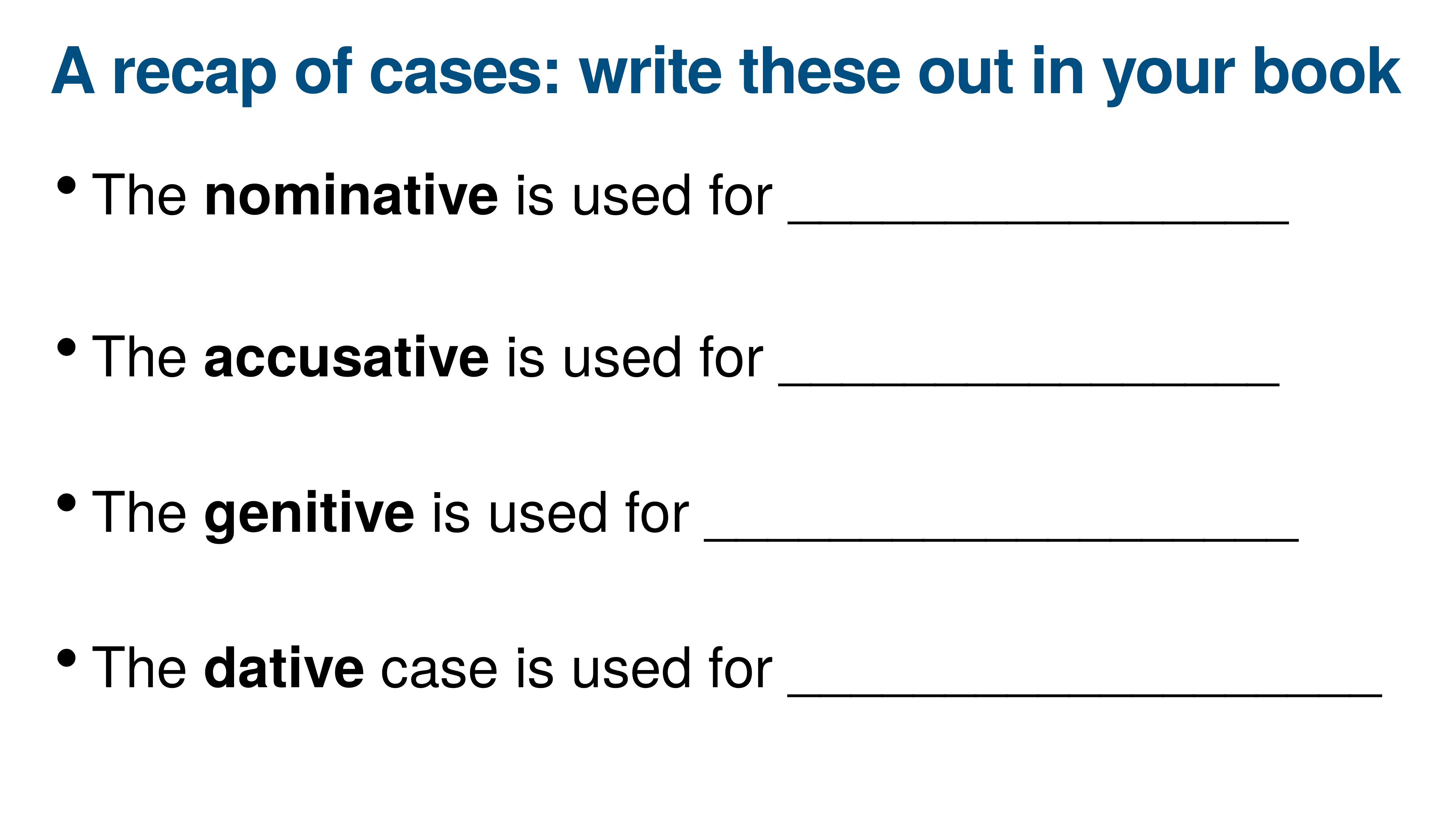

# A recap of cases: write these out in your book
The nominative is used for ________________
The accusative is used for ________________
The genitive is used for ___________________
The dative case is used for ___________________